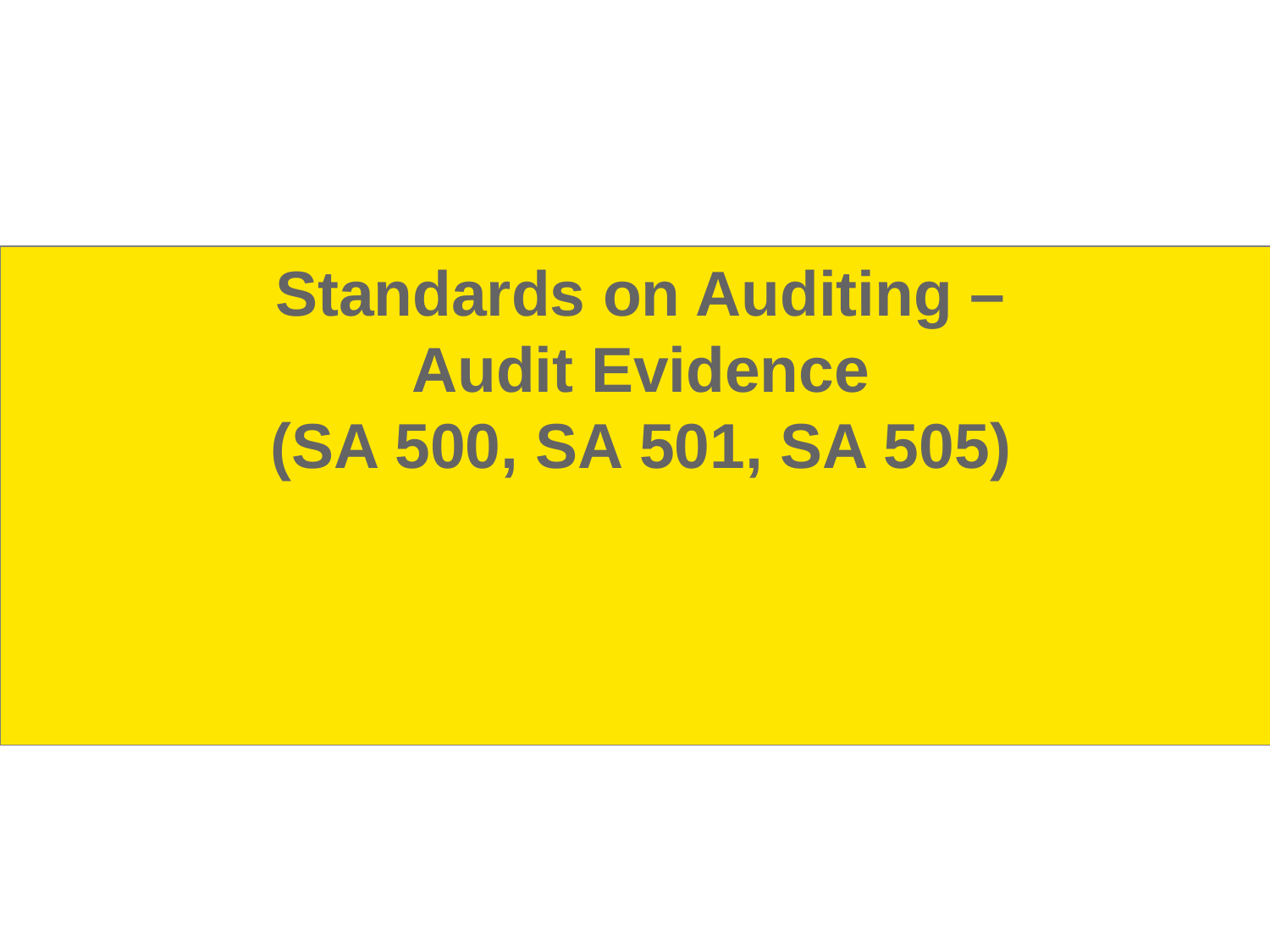

Standards on Auditing –
Audit Evidence
(SA 500, SA 501, SA 505)
#